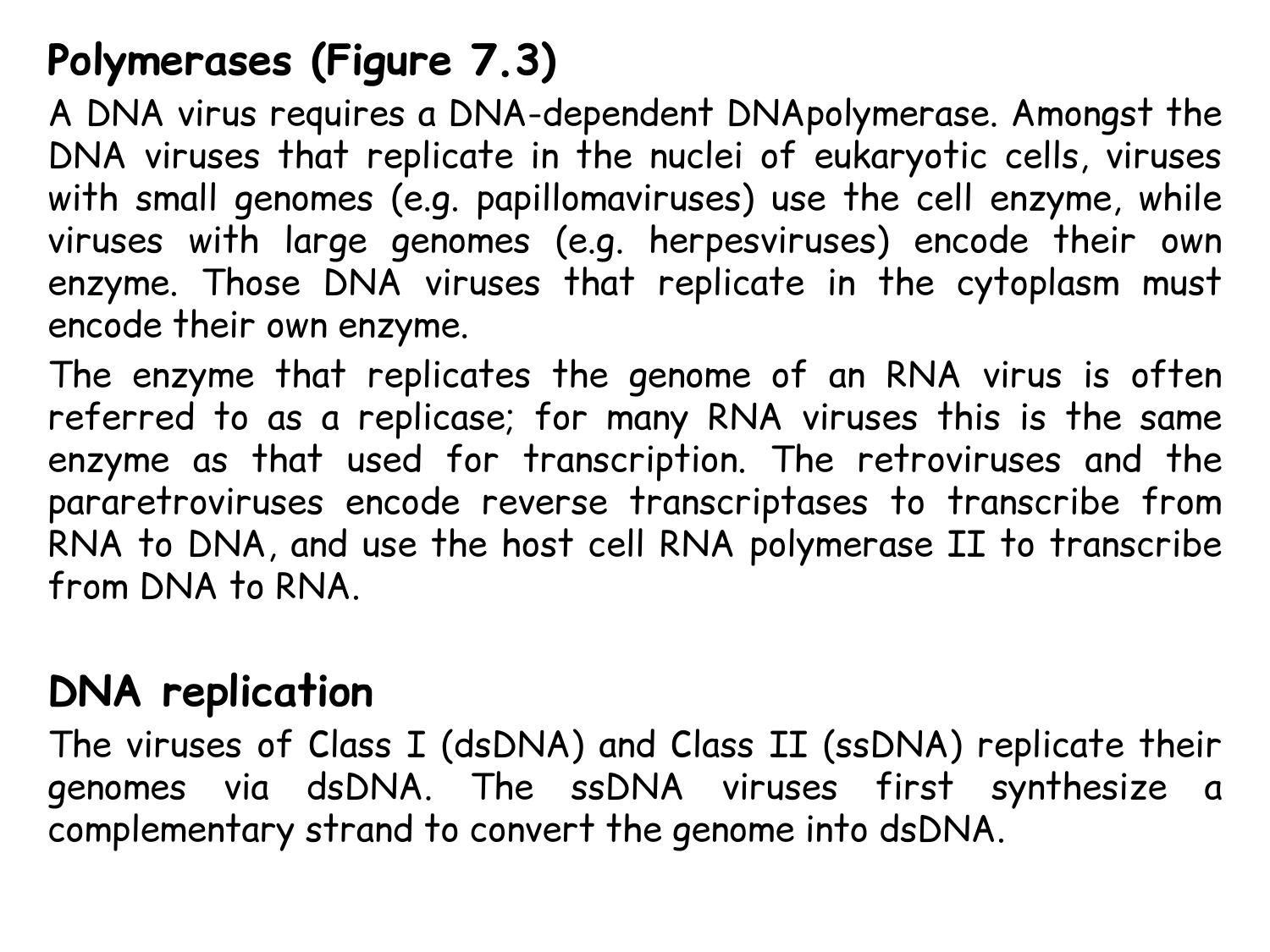

Polymerases (Figure 7.3)
A DNA virus requires a DNA-dependent DNApolymerase. Amongst the DNA viruses that replicate in the nuclei of eukaryotic cells, viruses with small genomes (e.g. papillomaviruses) use the cell enzyme, while viruses with large genomes (e.g. herpesviruses) encode their own enzyme. Those DNA viruses that replicate in the cytoplasm must encode their own enzyme.
The enzyme that replicates the genome of an RNA virus is often referred to as a replicase; for many RNA viruses this is the same enzyme as that used for transcription. The retroviruses and the pararetroviruses encode reverse transcriptases to transcribe from RNA to DNA, and use the host cell RNA polymerase II to transcribe from DNA to RNA.

DNA replication
The viruses of Class I (dsDNA) and Class II (ssDNA) replicate their genomes via dsDNA. The ssDNA viruses first synthesize a complementary strand to convert the genome into dsDNA.